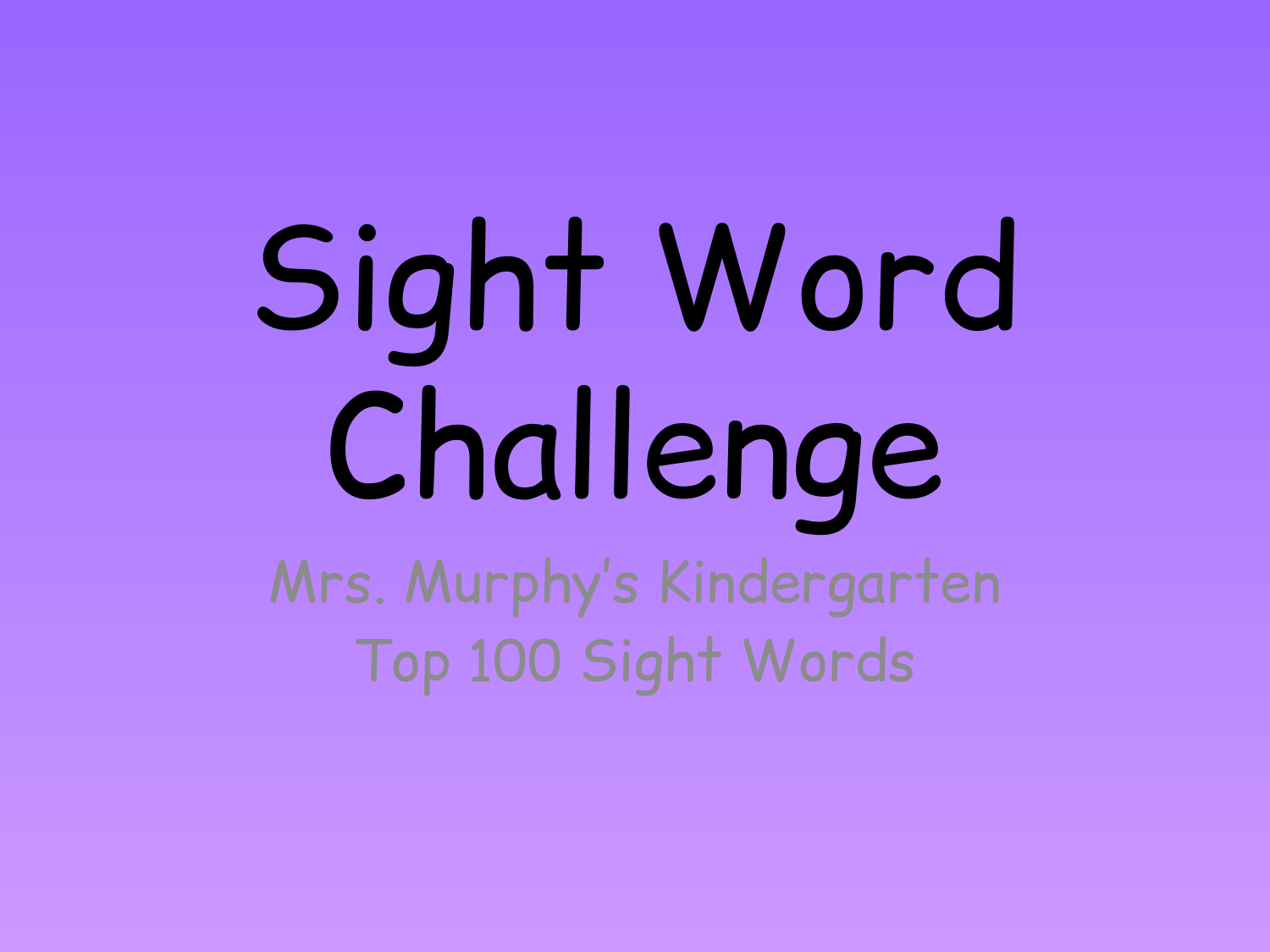

# Sight Word Challenge
Mrs. Murphy’s Kindergarten
Top 100 Sight Words